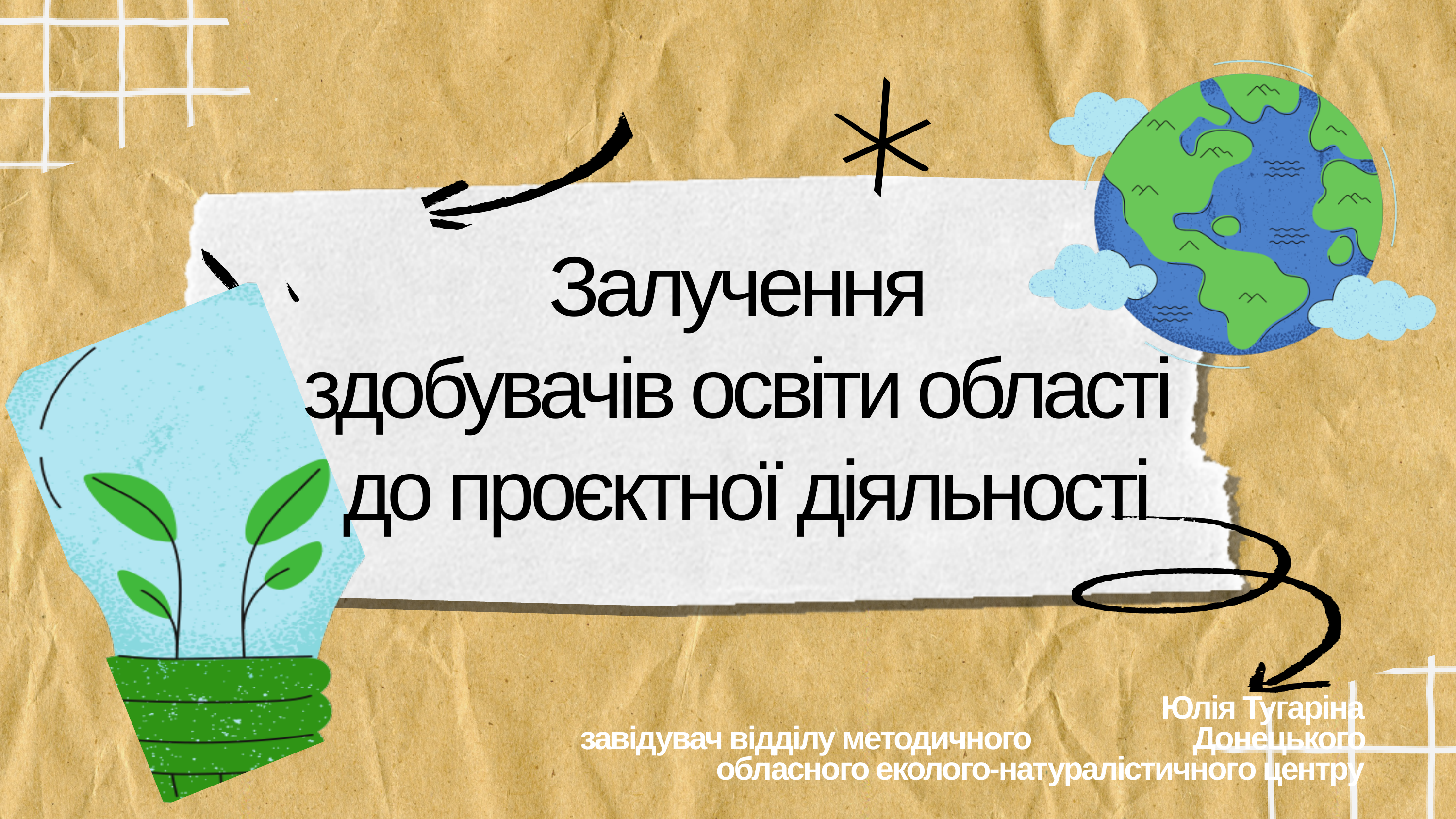

Залучення
здобувачів освіти області
до проєктної діяльності

Юлія Тугаріна
завідувач відділу методичного                      Донецького обласного еколого-натуралістичного центру